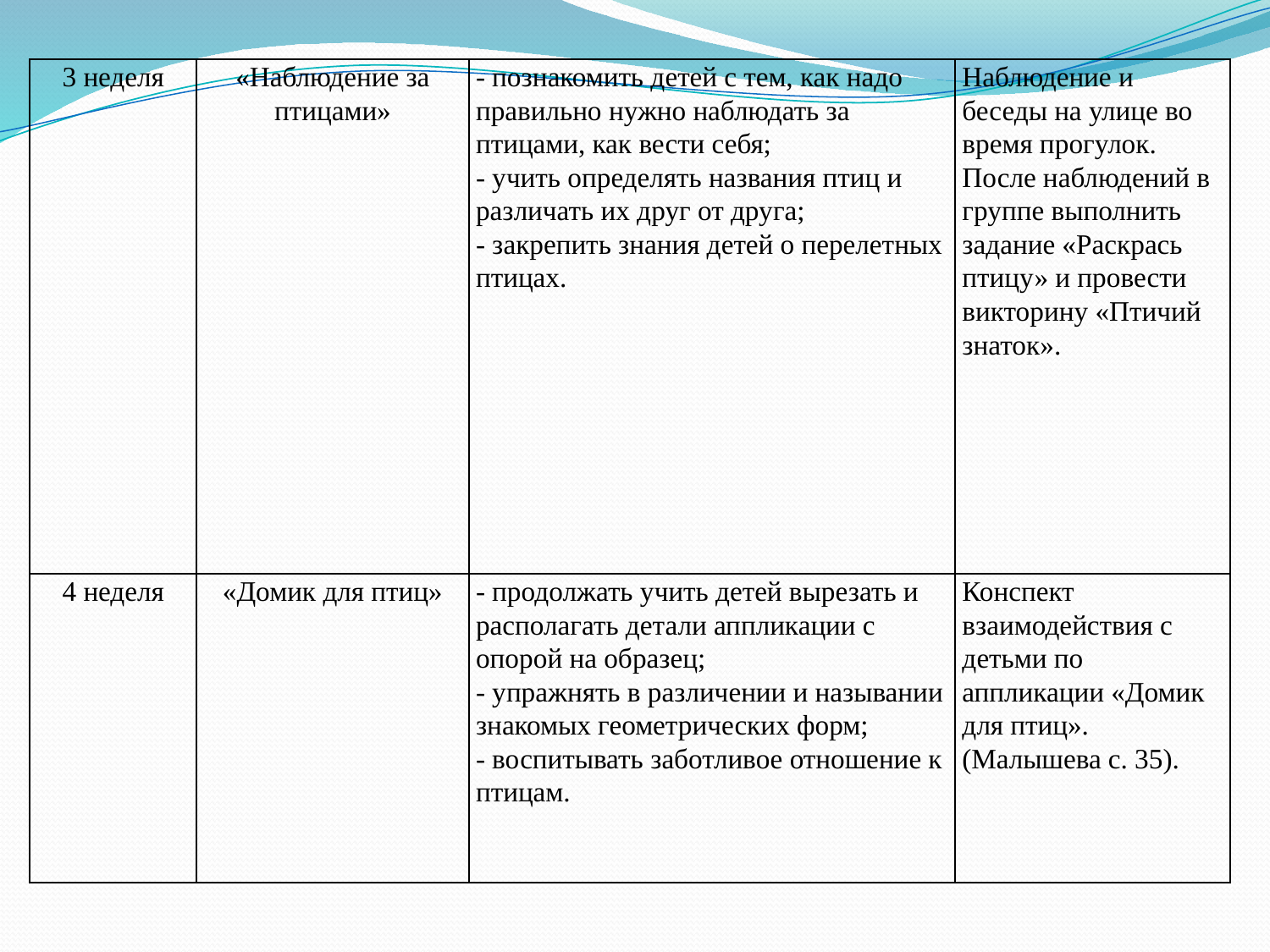

| 3 неделя | «Наблюдение за птицами» | - познакомить детей с тем, как надо правильно нужно наблюдать за птицами, как вести себя; - учить определять названия птиц и различать их друг от друга; - закрепить знания детей о перелетных птицах. | Наблюдение и беседы на улице во время прогулок. После наблюдений в группе выполнить задание «Раскрась птицу» и провести викторину «Птичий знаток». |
| --- | --- | --- | --- |
| 4 неделя | «Домик для птиц» | - продолжать учить детей вырезать и располагать детали аппликации с опорой на образец; - упражнять в различении и назывании знакомых геометрических форм; - воспитывать заботливое отношение к птицам. | Конспект взаимодействия с детьми по аппликации «Домик для птиц». (Малышева с. 35). |